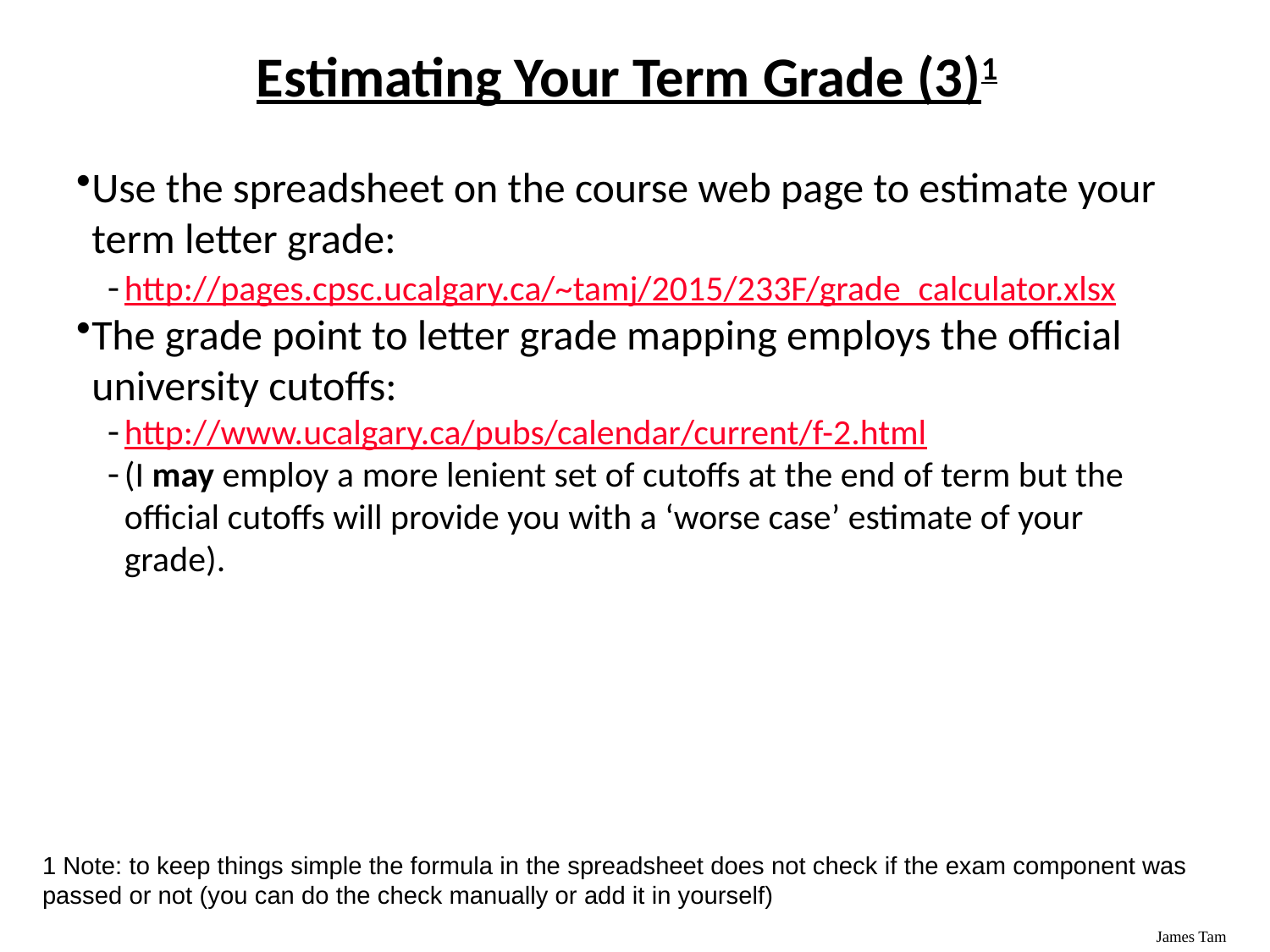

# Estimating Your Term Grade (3)1
Use the spreadsheet on the course web page to estimate your term letter grade:
http://pages.cpsc.ucalgary.ca/~tamj/2015/233F/grade_calculator.xlsx
The grade point to letter grade mapping employs the official university cutoffs:
http://www.ucalgary.ca/pubs/calendar/current/f-2.html
(I may employ a more lenient set of cutoffs at the end of term but the official cutoffs will provide you with a ‘worse case’ estimate of your grade).

1 Note: to keep things simple the formula in the spreadsheet does not check if the exam component was passed or not (you can do the check manually or add it in yourself)